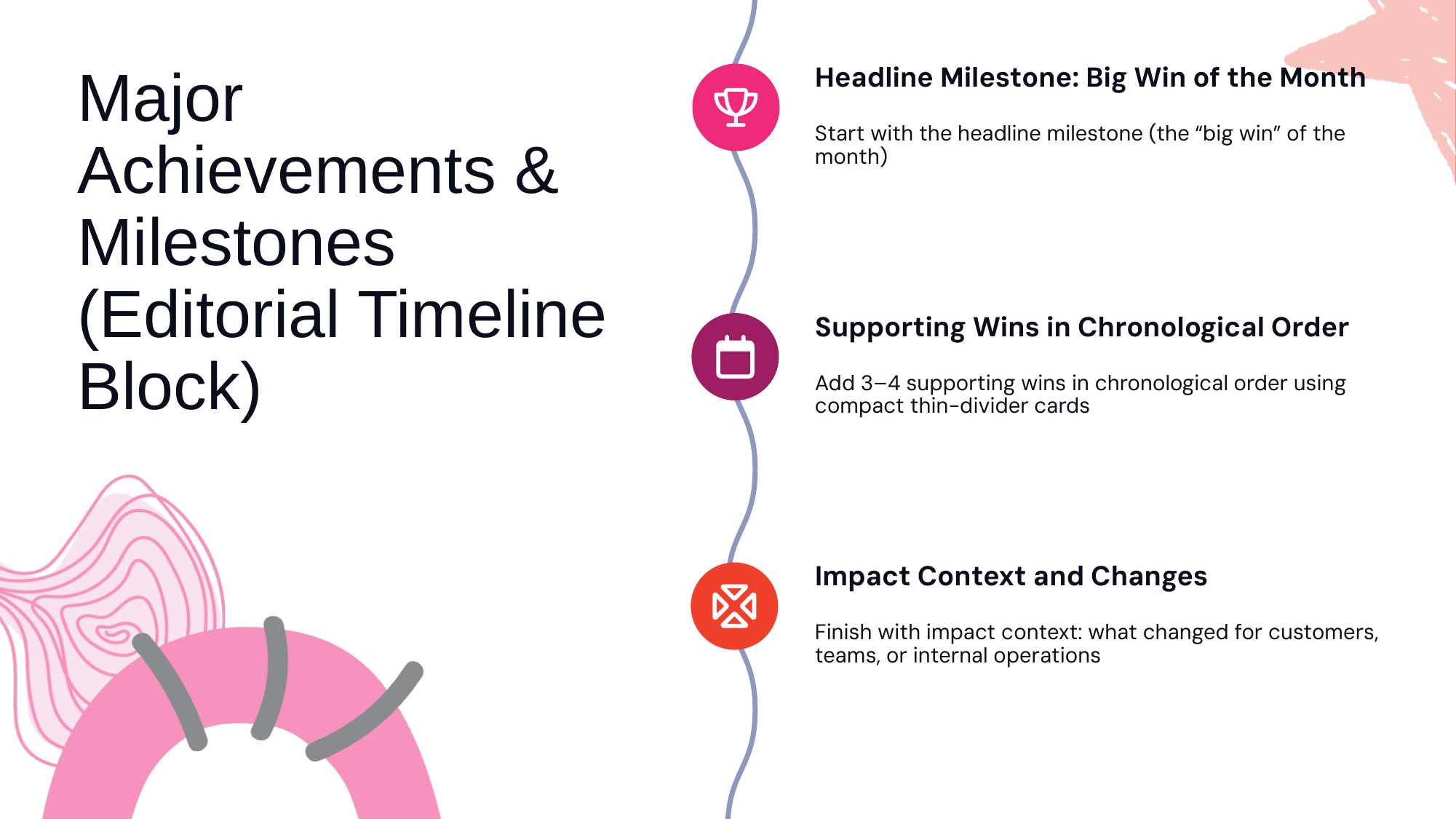

Headline Milestone: Big Win of the Month
Major Achievements & Milestones (Editorial Timeline Block)

Start with the headline milestone (the “big win” of the month)

Supporting Wins in Chronological Order

Add 3–4 supporting wins in chronological order using compact thin-divider cards

Impact Context and Changes

Finish with impact context: what changed for customers, teams, or internal operations